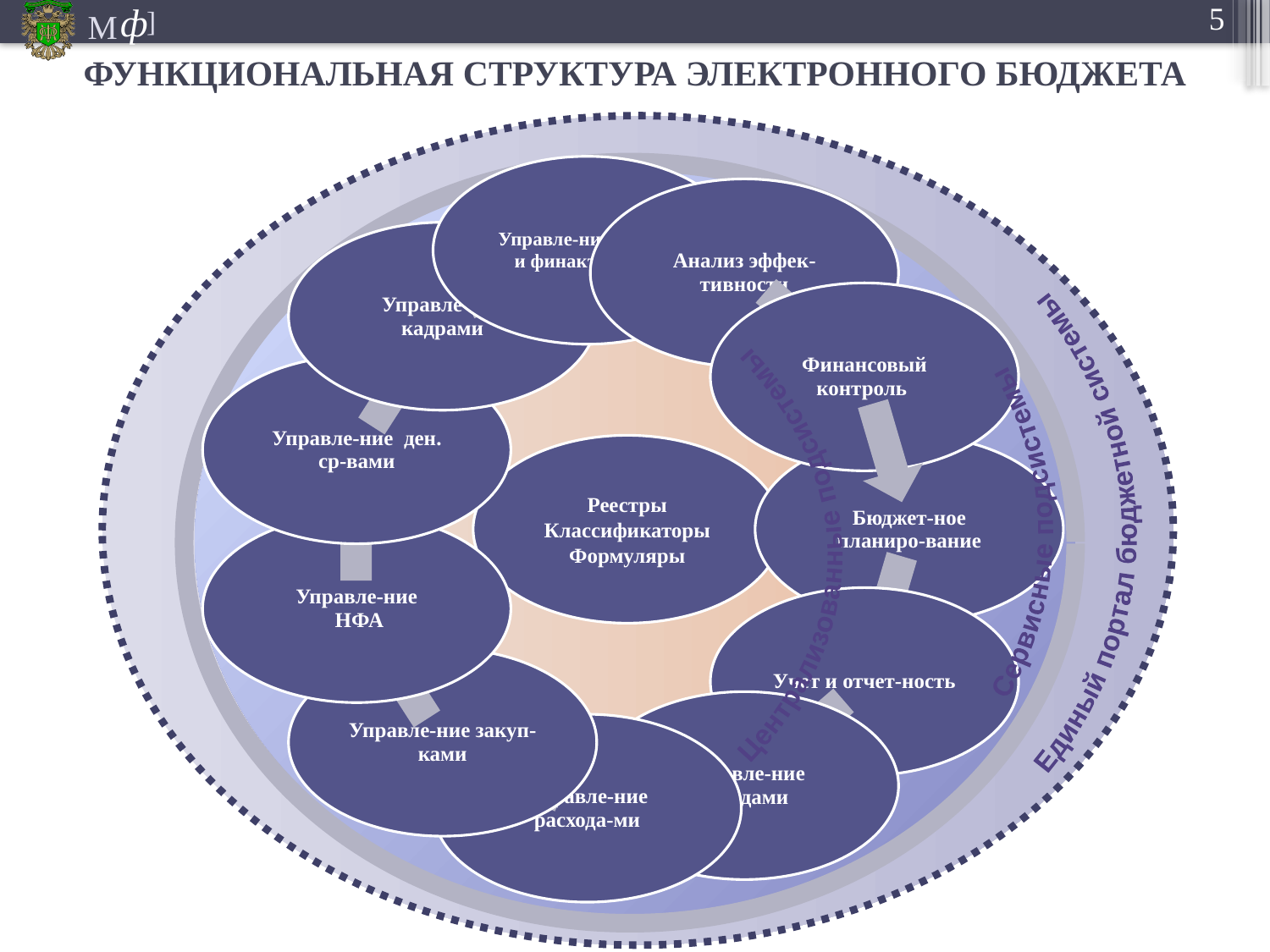

Централизованные подсистемы
Сервисные подсистемы
# ФУНКЦИОНАЛЬНАЯ СТРУКТУРА ЭЛЕКТРОННОГО БЮДЖЕТА
Внешние системы других ФОИВ, РОИВ, ОМСУ
Единый портал бюджетной системы

Реестры
Классификаторы
Формуляры
Бюджет-ное планиро-вание
Управле-ние доходами
Управле-ние расхода-ми
Управле-ние закуп-ками
Управле-ние
 НФА
Управле-ние кадрами
Управле-ние долгом и финакти-вами
Анализ эффек-тивности
Финансовый контроль
Управле-ние  ден. ср-вами
Учет и отчет-ность

5